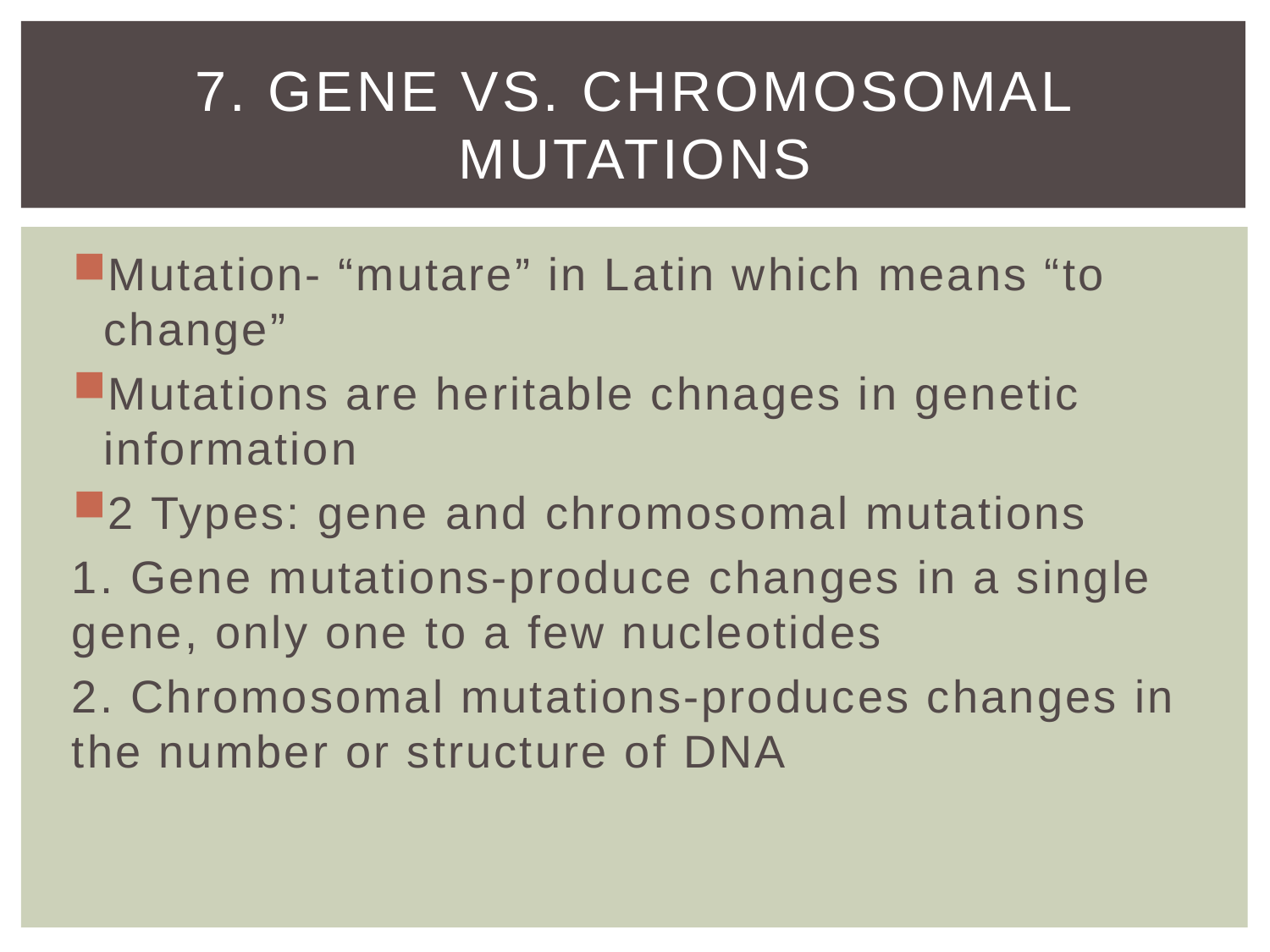

# 7. Gene vs. Chromosomal mutations
Mutation- “mutare” in Latin which means “to change”
Mutations are heritable chnages in genetic information
2 Types: gene and chromosomal mutations
1. Gene mutations-produce changes in a single gene, only one to a few nucleotides
2. Chromosomal mutations-produces changes in the number or structure of DNA